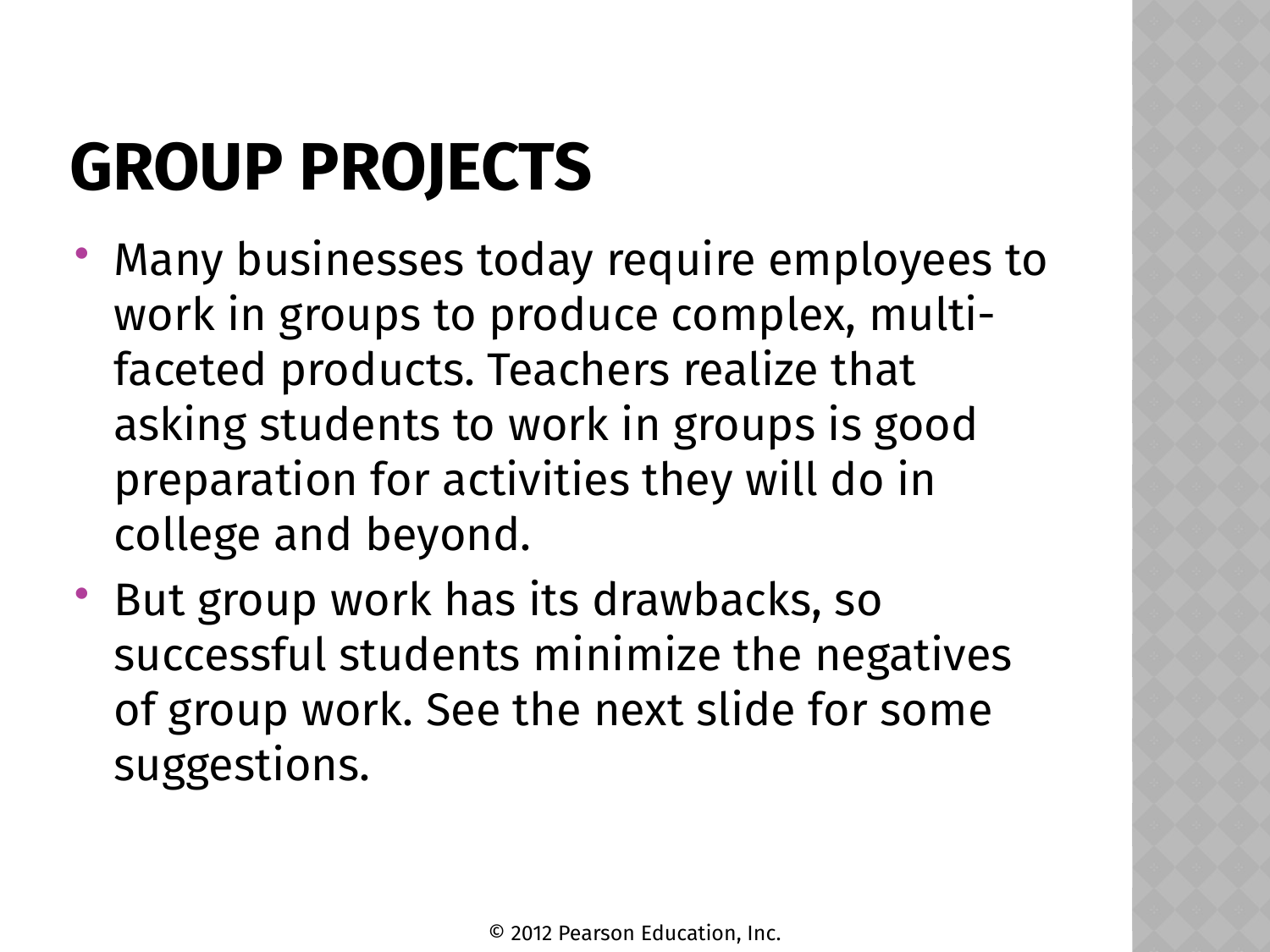

# Group Projects
Many businesses today require employees to work in groups to produce complex, multi-faceted products. Teachers realize that asking students to work in groups is good preparation for activities they will do in college and beyond.
But group work has its drawbacks, so successful students minimize the negatives of group work. See the next slide for some suggestions.
© 2012 Pearson Education, Inc.